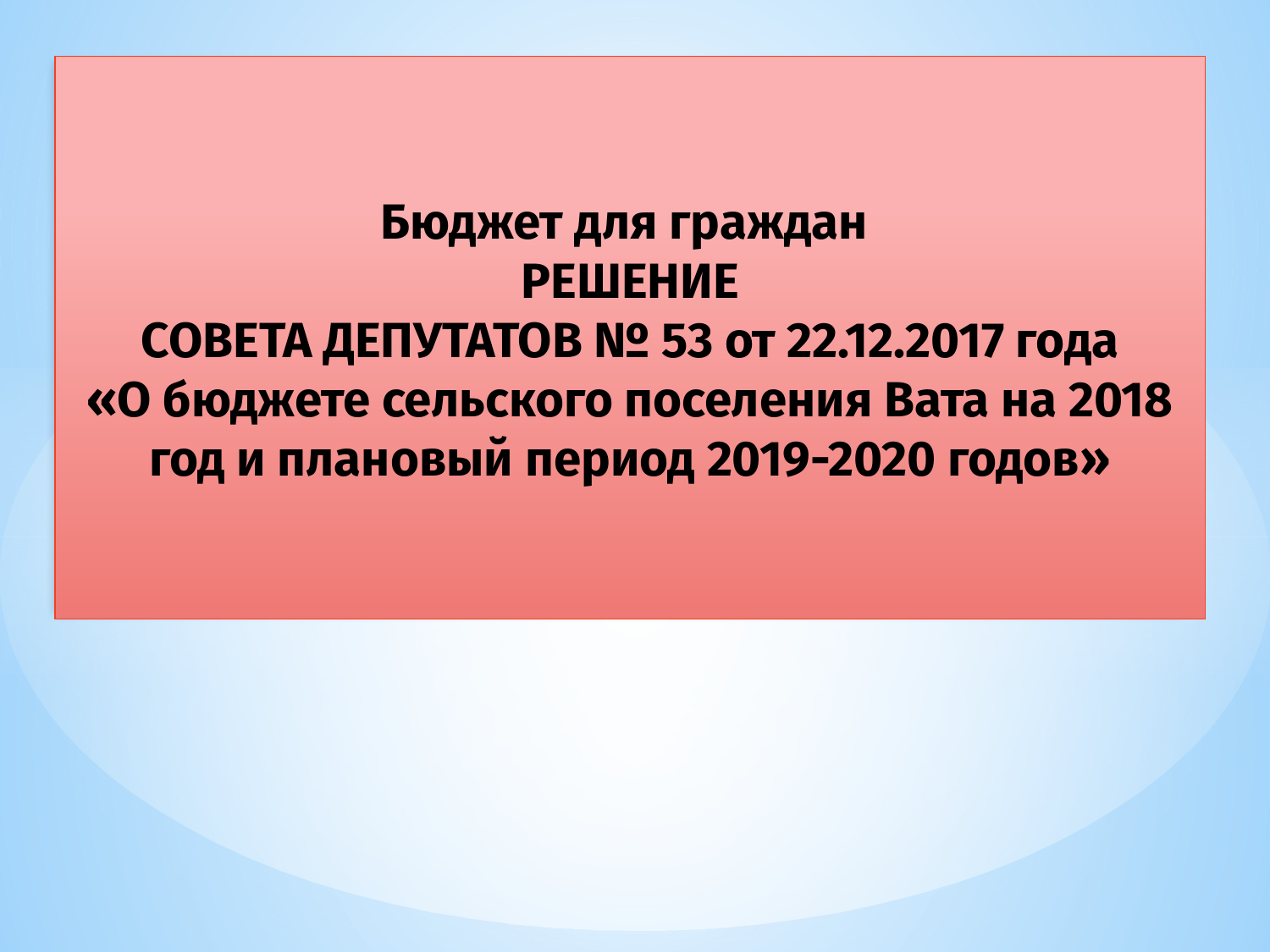

Бюджет для граждан
РЕШЕНИЕ
СОВЕТА ДЕПУТАТОВ № 53 от 22.12.2017 года
«О бюджете сельского поселения Вата на 2018 год и плановый период 2019-2020 годов»